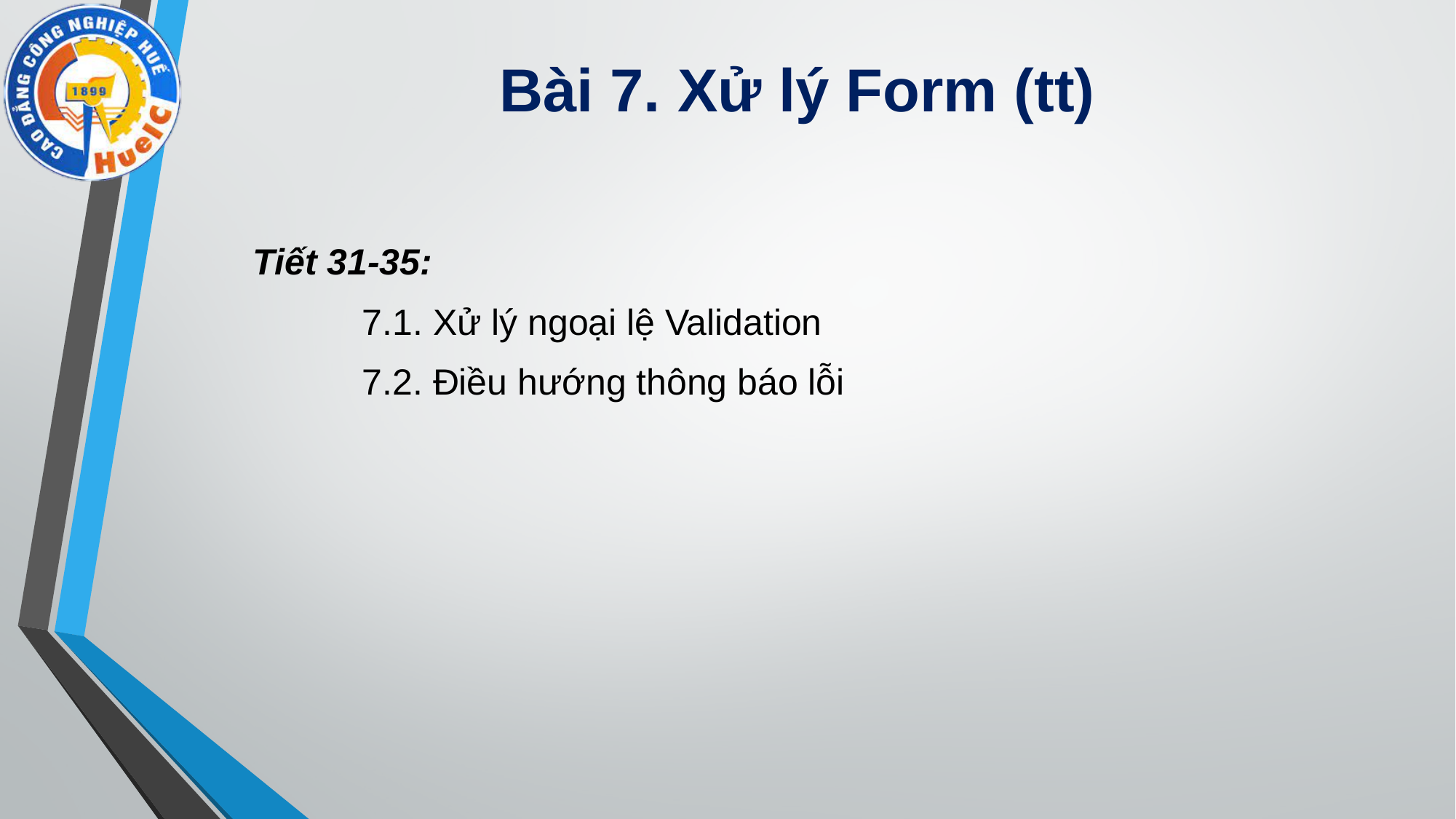

# Bài 7. Xử lý Form (tt)
Tiết 31-35:
	7.1. Xử lý ngoại lệ Validation
	7.2. Điều hướng thông báo lỗi